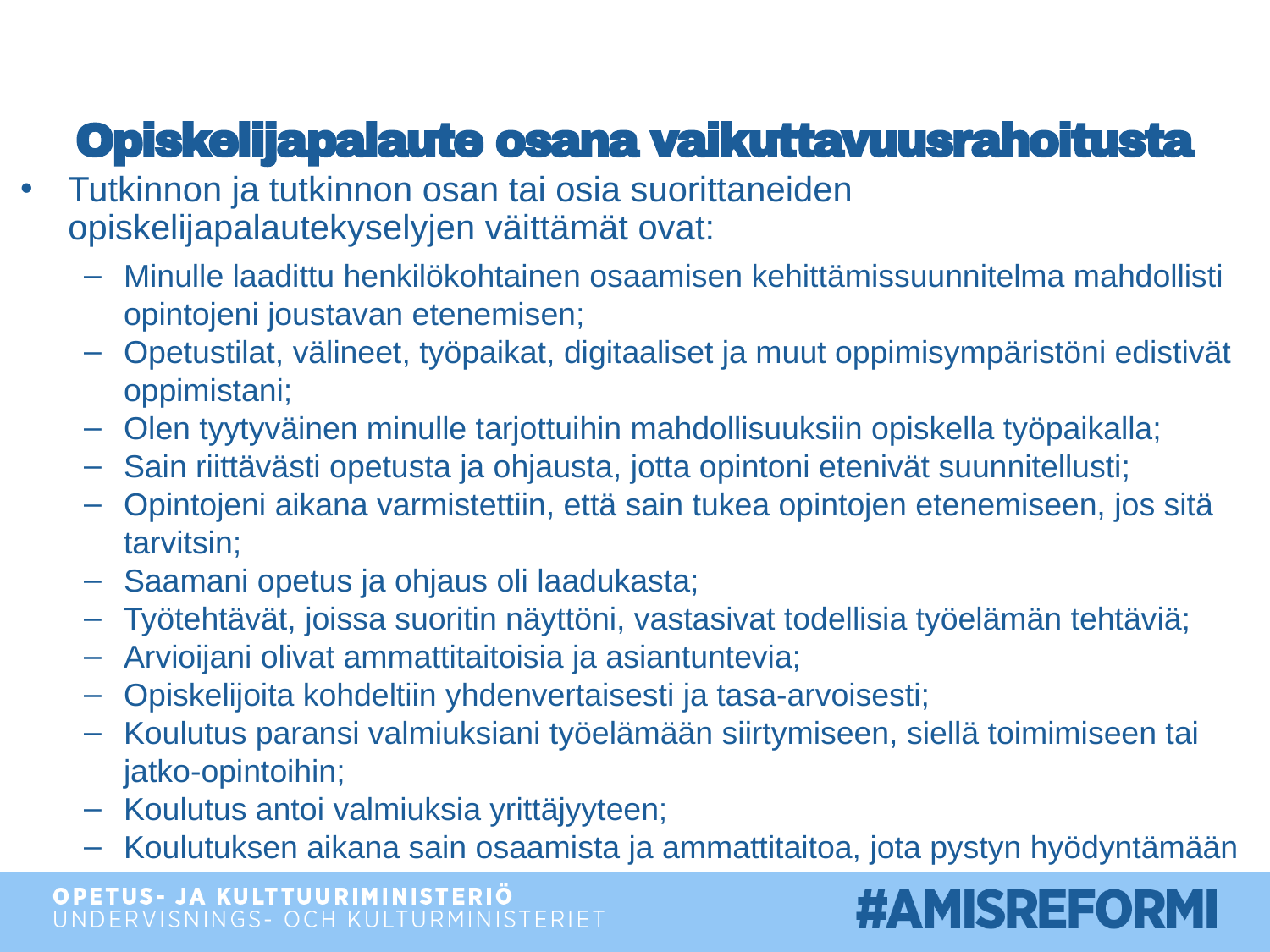

# Opiskelijapalaute osana vaikuttavuusrahoitusta
Tutkinnon ja tutkinnon osan tai osia suorittaneiden opiskelijapalautekyselyjen väittämät ovat:
Minulle laadittu henkilökohtainen osaamisen kehittämissuunnitelma mahdollisti opintojeni joustavan etenemisen;
Opetustilat, välineet, työpaikat, digitaaliset ja muut oppimisympäristöni edistivät oppimistani;
Olen tyytyväinen minulle tarjottuihin mahdollisuuksiin opiskella työpaikalla;
Sain riittävästi opetusta ja ohjausta, jotta opintoni etenivät suunnitellusti;
Opintojeni aikana varmistettiin, että sain tukea opintojen etenemiseen, jos sitä tarvitsin;
Saamani opetus ja ohjaus oli laadukasta;
Työtehtävät, joissa suoritin näyttöni, vastasivat todellisia työelämän tehtäviä;
Arvioijani olivat ammattitaitoisia ja asiantuntevia;
Opiskelijoita kohdeltiin yhdenvertaisesti ja tasa-arvoisesti;
Koulutus paransi valmiuksiani työelämään siirtymiseen, siellä toimimiseen tai jatko-opintoihin;
Koulutus antoi valmiuksia yrittäjyyteen;
Koulutuksen aikana sain osaamista ja ammattitaitoa, jota pystyn hyödyntämään